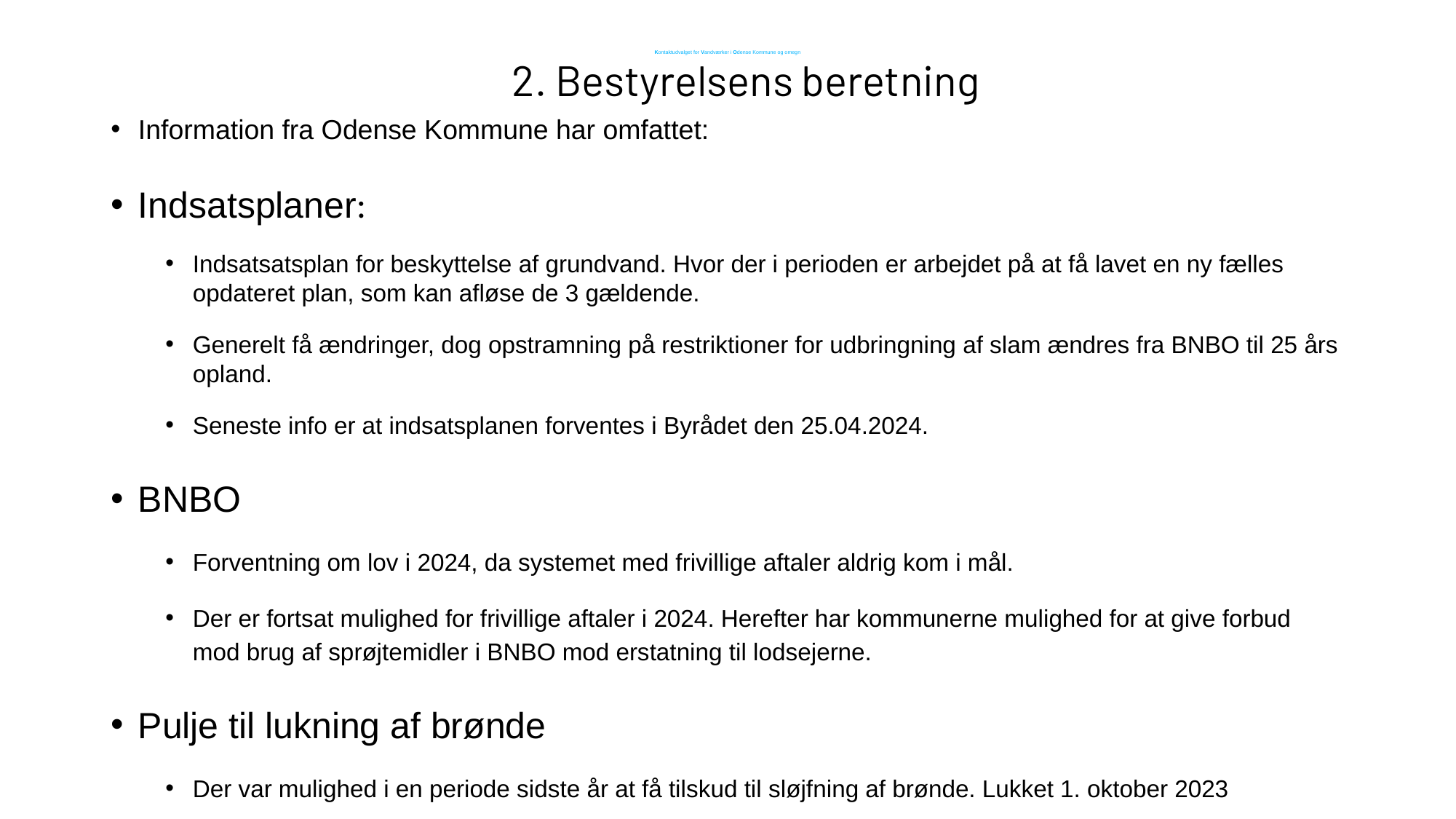

# Kontaktudvalget for Vandværker i Odense Kommune og omegn
2. Bestyrelsens beretning
Information fra Odense Kommune har omfattet:
Indsatsplaner:
Indsatsatsplan for beskyttelse af grundvand. Hvor der i perioden er arbejdet på at få lavet en ny fælles opdateret plan, som kan afløse de 3 gældende.
Generelt få ændringer, dog opstramning på restriktioner for udbringning af slam ændres fra BNBO til 25 års opland.
Seneste info er at indsatsplanen forventes i Byrådet den 25.04.2024.
BNBO
Forventning om lov i 2024, da systemet med frivillige aftaler aldrig kom i mål.
Der er fortsat mulighed for frivillige aftaler i 2024. Herefter har kommunerne mulighed for at give forbud mod brug af sprøjtemidler i BNBO mod erstatning til lodsejerne.
Pulje til lukning af brønde
Der var mulighed i en periode sidste år at få tilskud til sløjfning af brønde. Lukket 1. oktober 2023